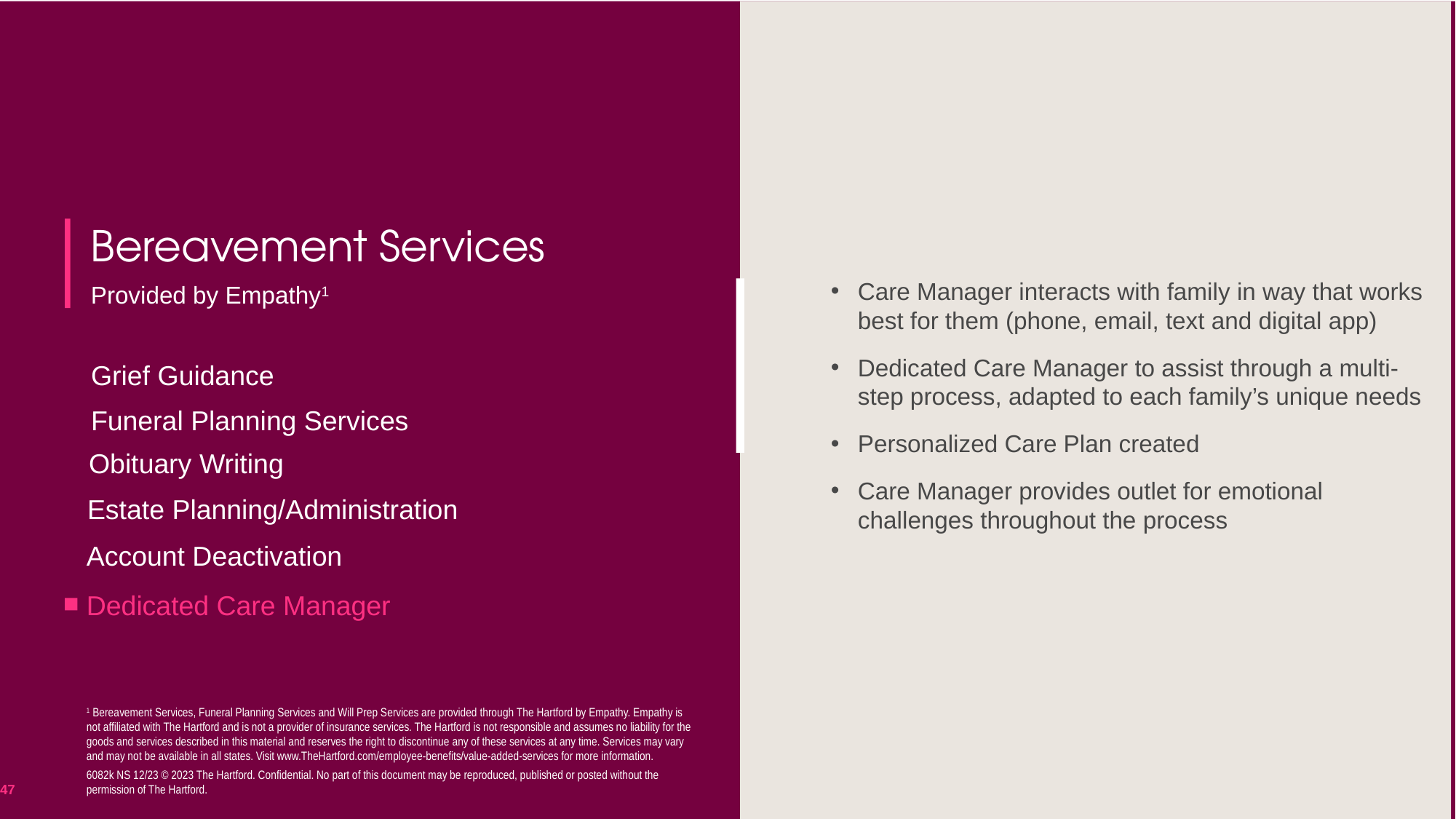

Bereavement Services

Care Manager interacts with family in way that works best for them (phone, email, text and digital app)
Dedicated Care Manager to assist through a multi-step process, adapted to each family’s unique needs
Personalized Care Plan created
Care Manager provides outlet for emotional challenges throughout the process
Provided by Empathy1

Grief Guidance

Funeral Planning Services
Obituary Writing
Estate Planning/Administration
Account Deactivation
Dedicated Care Manager

1 Bereavement Services, Funeral Planning Services and Will Prep Services are provided through The Hartford by Empathy. Empathy is not affiliated with The Hartford and is not a provider of insurance services. The Hartford is not responsible and assumes no liability for the goods and services described in this material and reserves the right to discontinue any of these services at any time. Services may vary and may not be available in all states. Visit www.TheHartford.com/employee-benefits/value-added-services for more information.
6082k NS 12/23 © 2023 The Hartford. Confidential. No part of this document may be reproduced, published or posted without the permission of The Hartford.

47